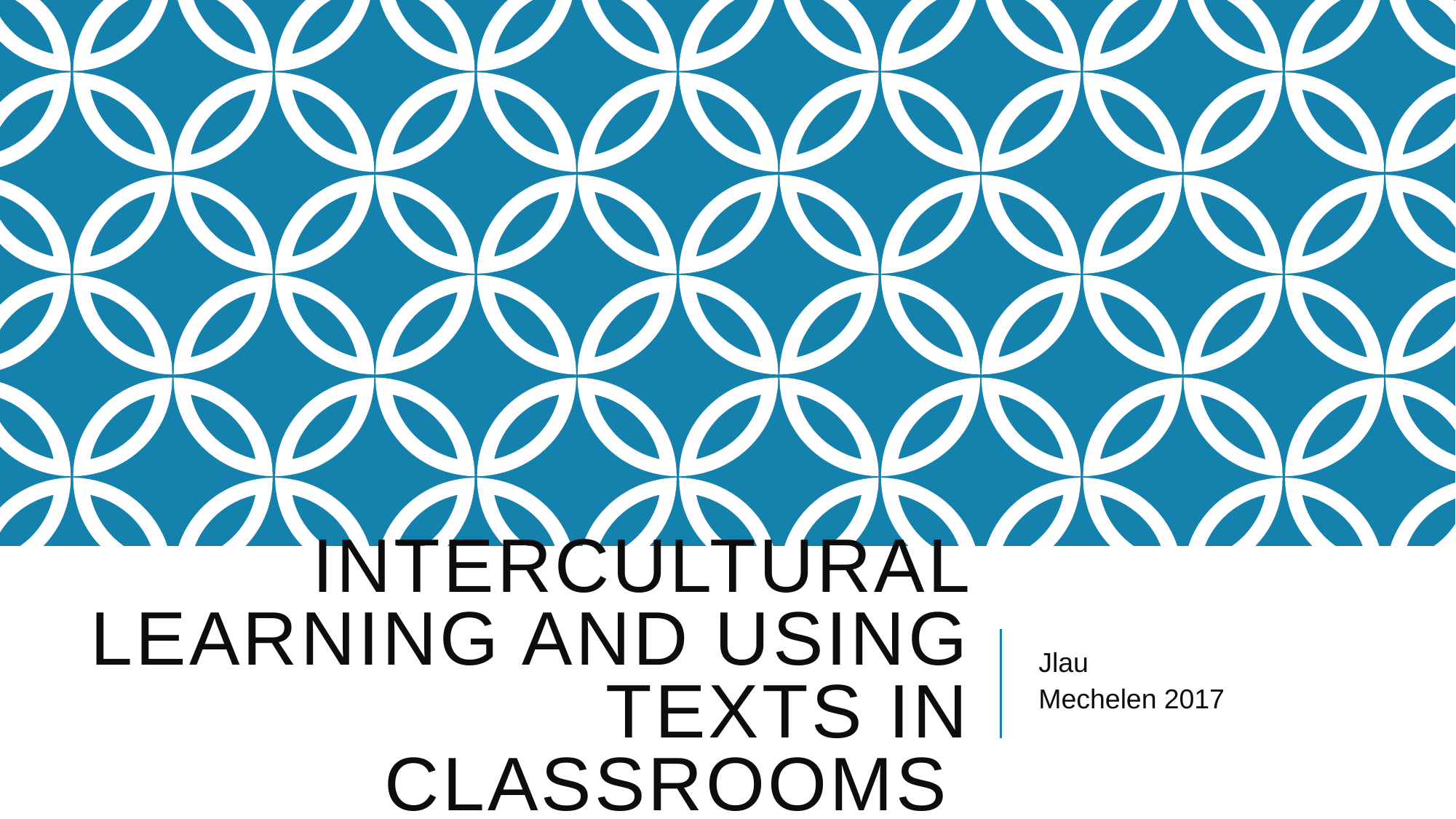

# Intercultural learning and using texts in classrooms
Jlau
Mechelen 2017